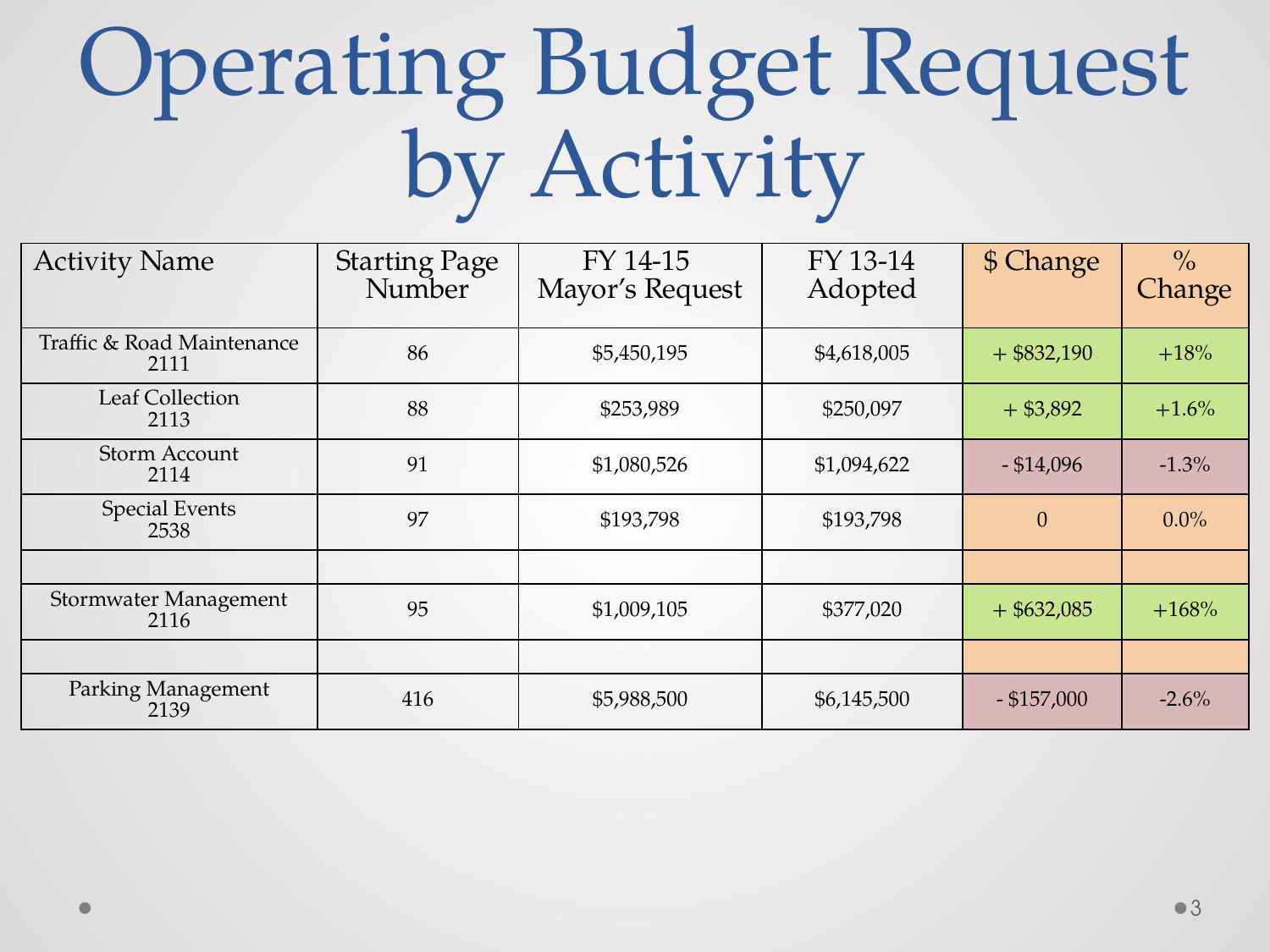

# Operating Budget Request by Activity
| Activity Name | Starting Page Number | FY 14-15 Mayor’s Request | FY 13-14 Adopted | $ Change | % Change |
| --- | --- | --- | --- | --- | --- |
| Traffic & Road Maintenance 2111 | 86 | $5,450,195 | $4,618,005 | + $832,190 | +18% |
| Leaf Collection 2113 | 88 | $253,989 | $250,097 | + $3,892 | +1.6% |
| Storm Account 2114 | 91 | $1,080,526 | $1,094,622 | - $14,096 | -1.3% |
| Special Events 2538 | 97 | $193,798 | $193,798 | 0 | 0.0% |
|  |  |  |  |  |  |
| Stormwater Management 2116 | 95 | $1,009,105 | $377,020 | + $632,085 | +168% |
|  |  |  |  |  |  |
| Parking Management 2139 | 416 | $5,988,500 | $6,145,500 | - $157,000 | -2.6% |
3